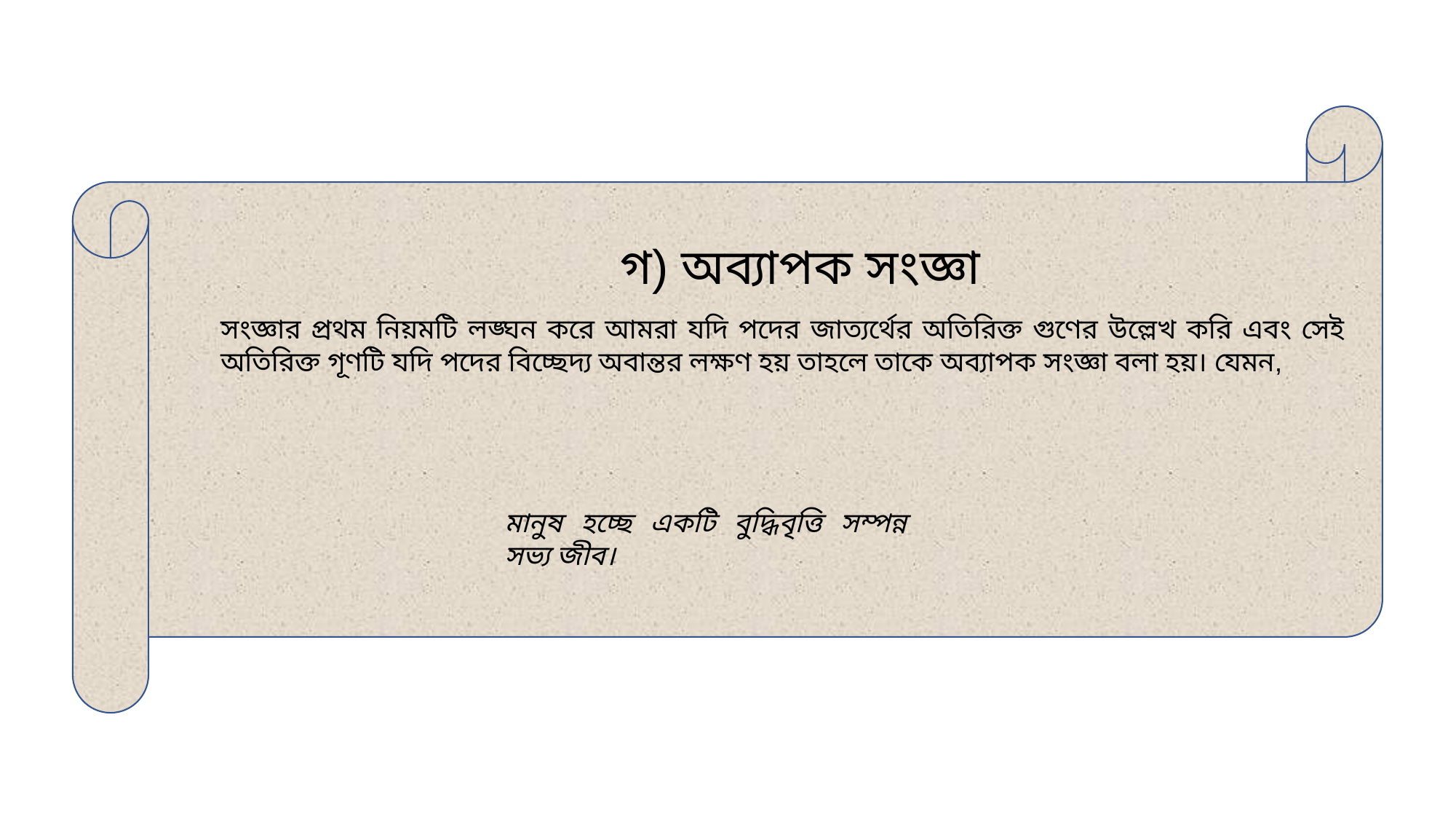

গ) অব্যাপক সংজ্ঞা
সংজ্ঞার প্রথম নিয়মটি লঙ্ঘন করে আমরা যদি পদের জাত্যর্থের অতিরিক্ত গুণের উল্লেখ করি এবং সেই অতিরিক্ত গূণটি যদি পদের বিচ্ছেদ্য অবান্তর লক্ষণ হয় তাহলে তাকে অব্যাপক সংজ্ঞা বলা হয়। যেমন,
মানুষ হচ্ছে একটি বুদ্ধিবৃত্তি সম্পন্ন সভ্য জীব।